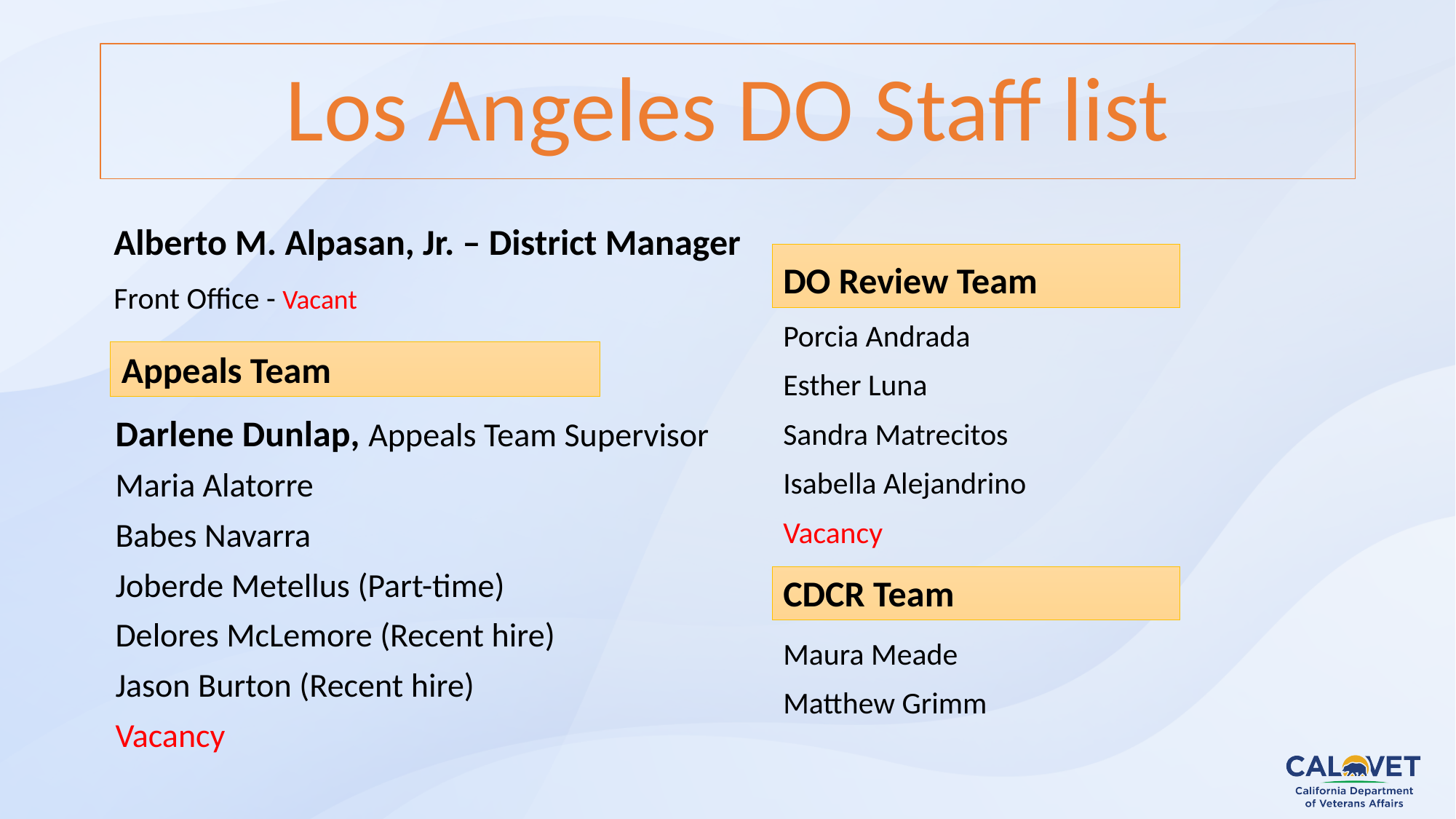

# Los Angeles DO Staff list
Alberto M. Alpasan, Jr. – District Manager
DO Review Team
Front Office - Vacant
Porcia Andrada
Esther Luna
Sandra Matrecitos
Isabella Alejandrino
Vacancy
Appeals Team
Darlene Dunlap, Appeals Team Supervisor
Maria Alatorre
Babes Navarra
Joberde Metellus (Part-time)
Delores McLemore (Recent hire)
Jason Burton (Recent hire)
Vacancy

CDCR Team
Maura Meade
Matthew Grimm